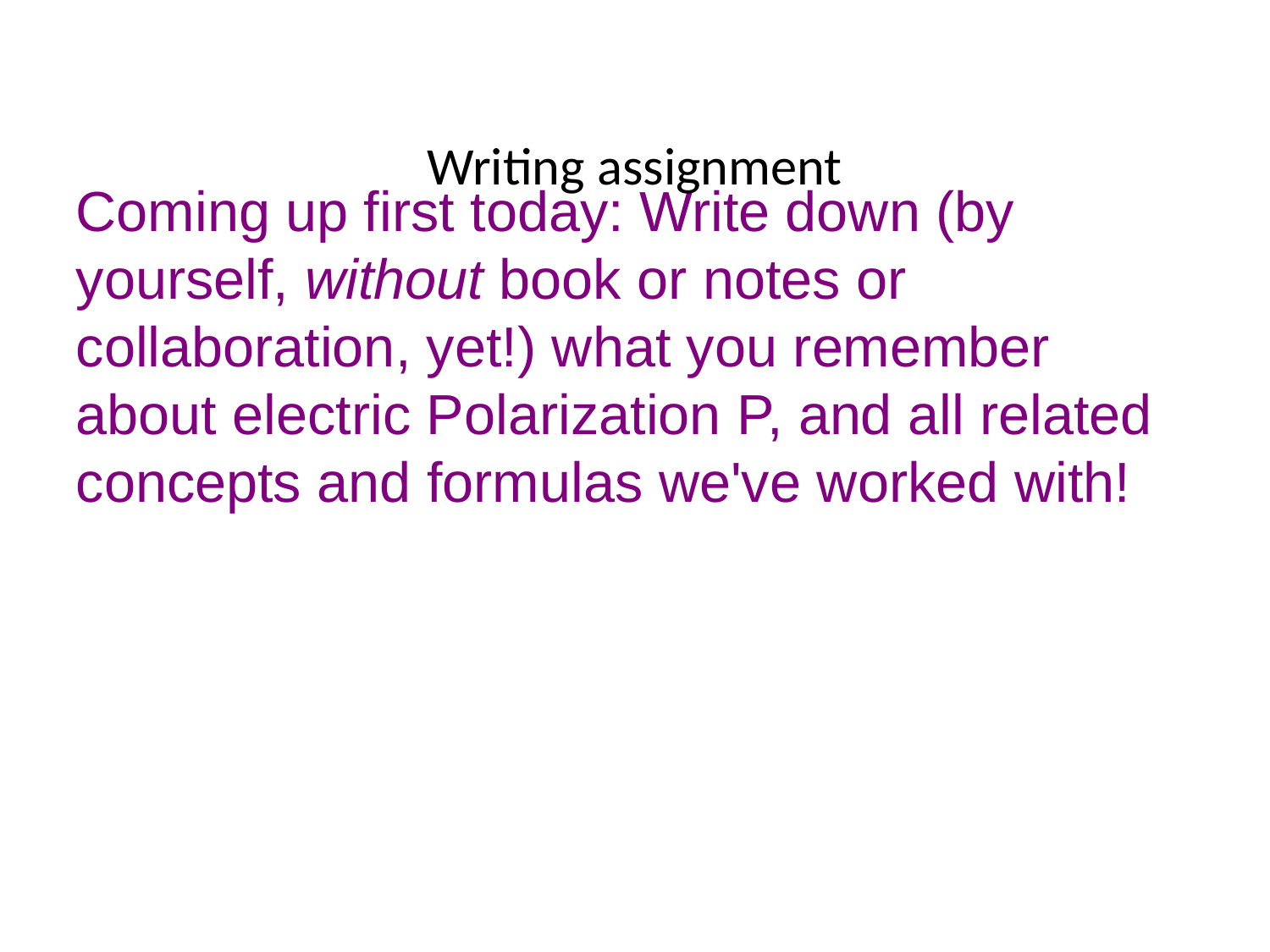

Writing assignment
Coming up first today: Write down (by yourself, without book or notes or collaboration, yet!) what you remember about electric Polarization P, and all related concepts and formulas we've worked with!